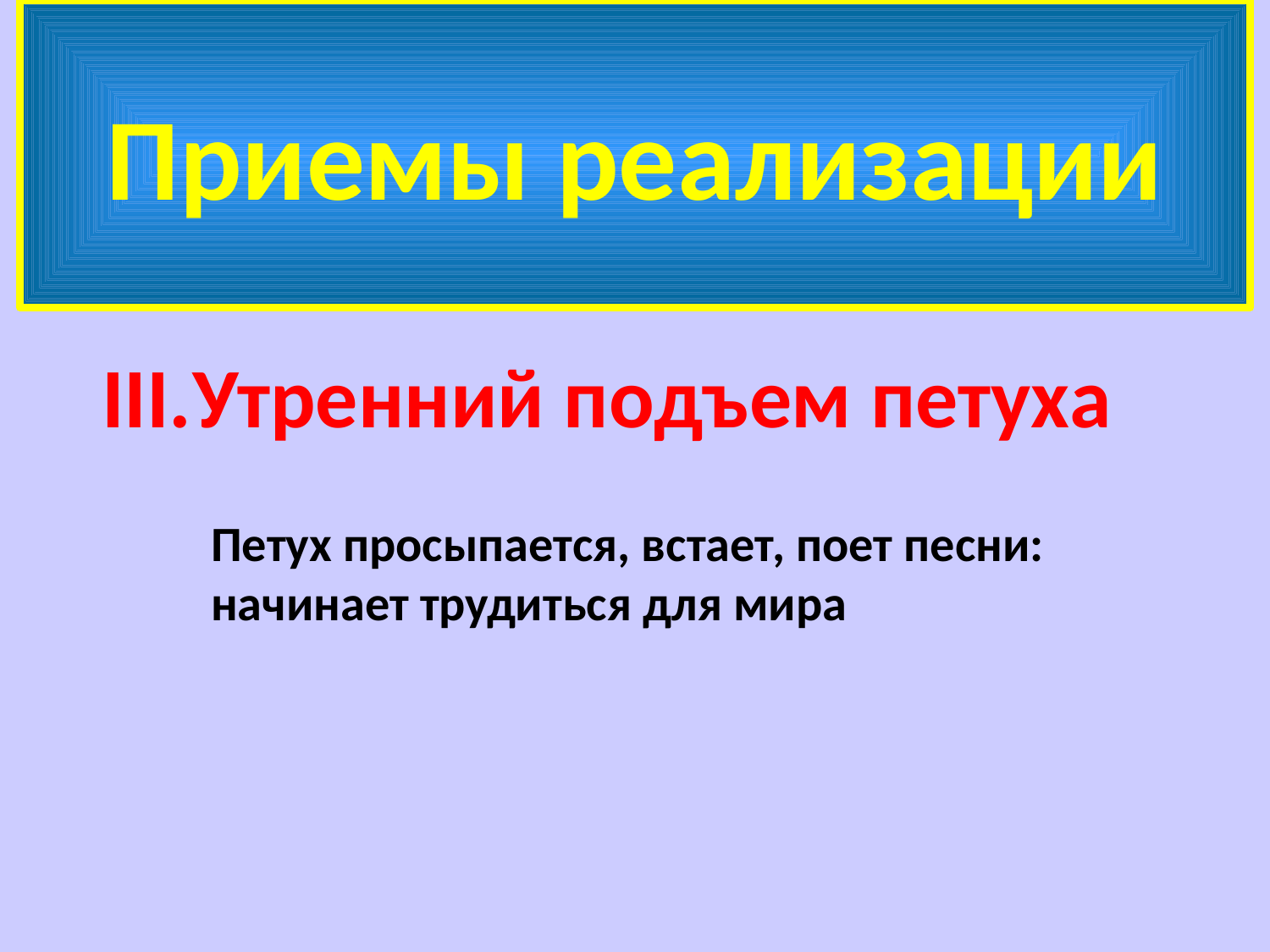

# Приемы реализации
Утренний подъем петуха
Петух просыпается, встает, поет песни:  начинает трудиться для мира